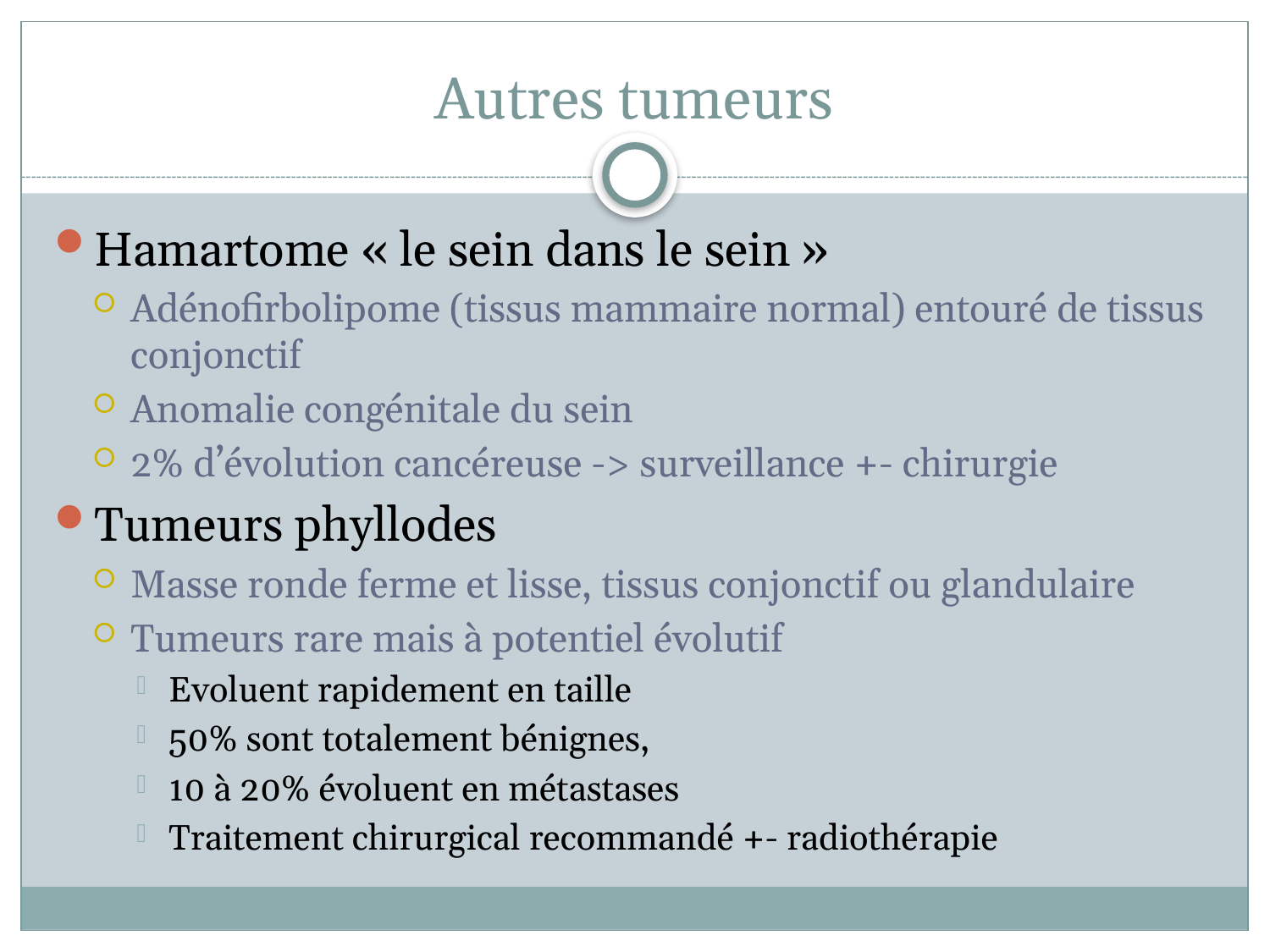

# Autres tumeurs
Hamartome « le sein dans le sein »
Adénofirbolipome (tissus mammaire normal) entouré de tissus conjonctif
Anomalie congénitale du sein
2% d’évolution cancéreuse -> surveillance +- chirurgie
Tumeurs phyllodes
Masse ronde ferme et lisse, tissus conjonctif ou glandulaire
Tumeurs rare mais à potentiel évolutif
Evoluent rapidement en taille
50% sont totalement bénignes,
10 à 20% évoluent en métastases
Traitement chirurgical recommandé +- radiothérapie